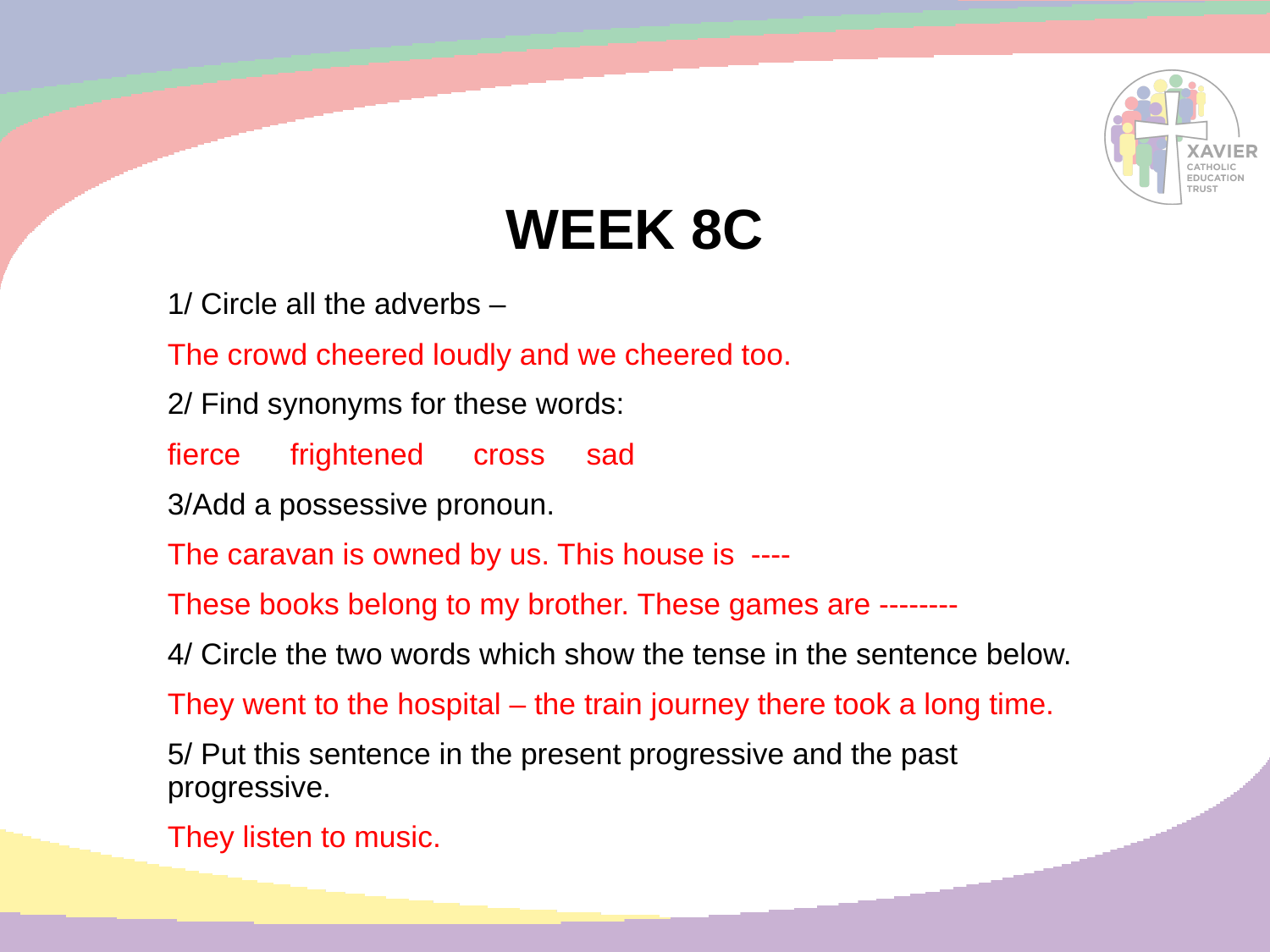

# WEEK 8C
1/ Circle all the adverbs –
The crowd cheered loudly and we cheered too.
2/ Find synonyms for these words:
fierce      frightened      cross     sad
3/Add a possessive pronoun.
The caravan is owned by us. This house is  ----
These books belong to my brother. These games are --------
4/ Circle the two words which show the tense in the sentence below.
They went to the hospital – the train journey there took a long time.
5/ Put this sentence in the present progressive and the past progressive.
They listen to music.